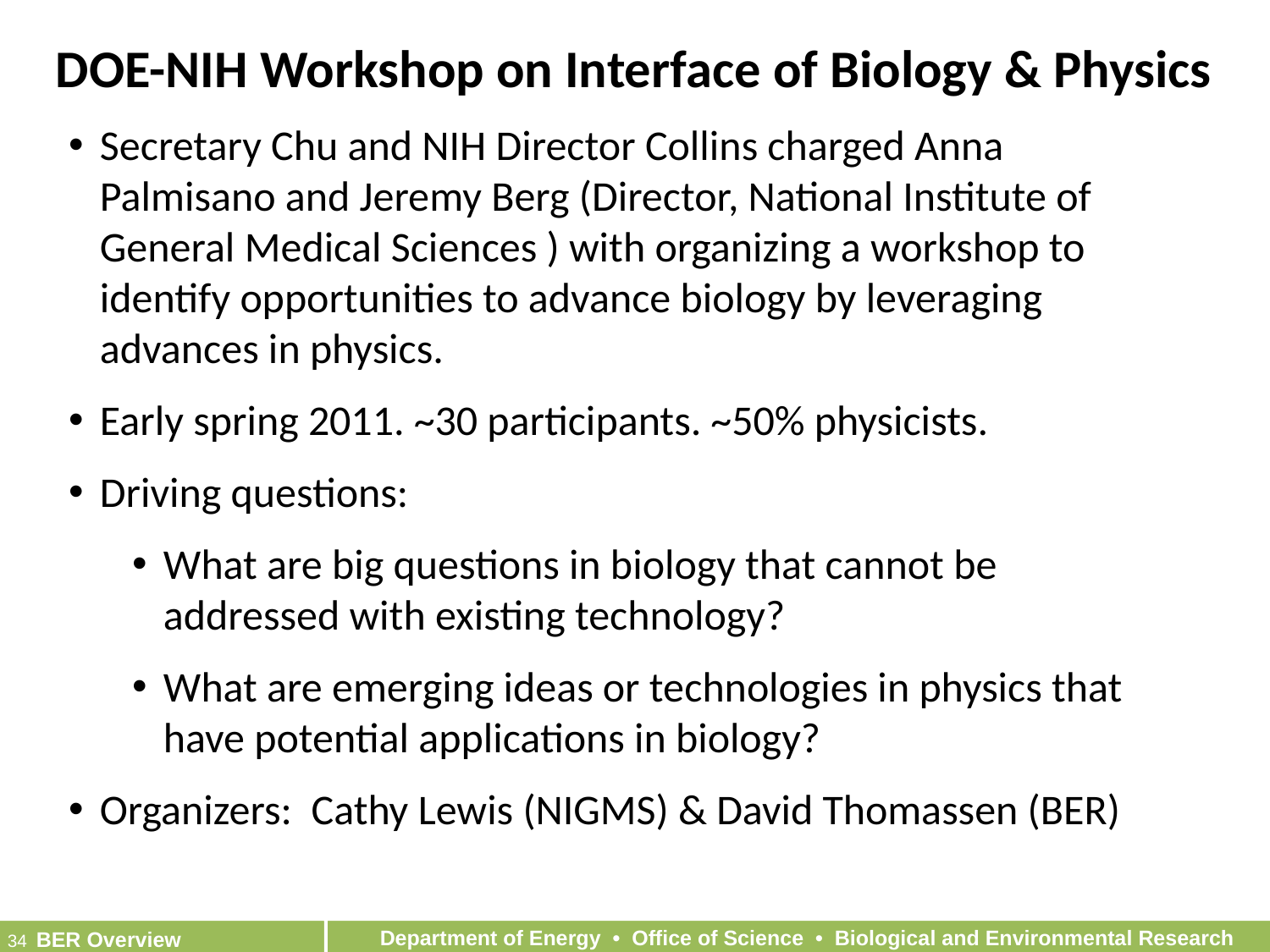

DOE-NIH Workshop on Interface of Biology & Physics
Secretary Chu and NIH Director Collins charged Anna Palmisano and Jeremy Berg (Director, National Institute of General Medical Sciences ) with organizing a workshop to identify opportunities to advance biology by leveraging advances in physics.
Early spring 2011. ~30 participants. ~50% physicists.
Driving questions:
What are big questions in biology that cannot be addressed with existing technology?
What are emerging ideas or technologies in physics that have potential applications in biology?
Organizers:  Cathy Lewis (NIGMS) & David Thomassen (BER)